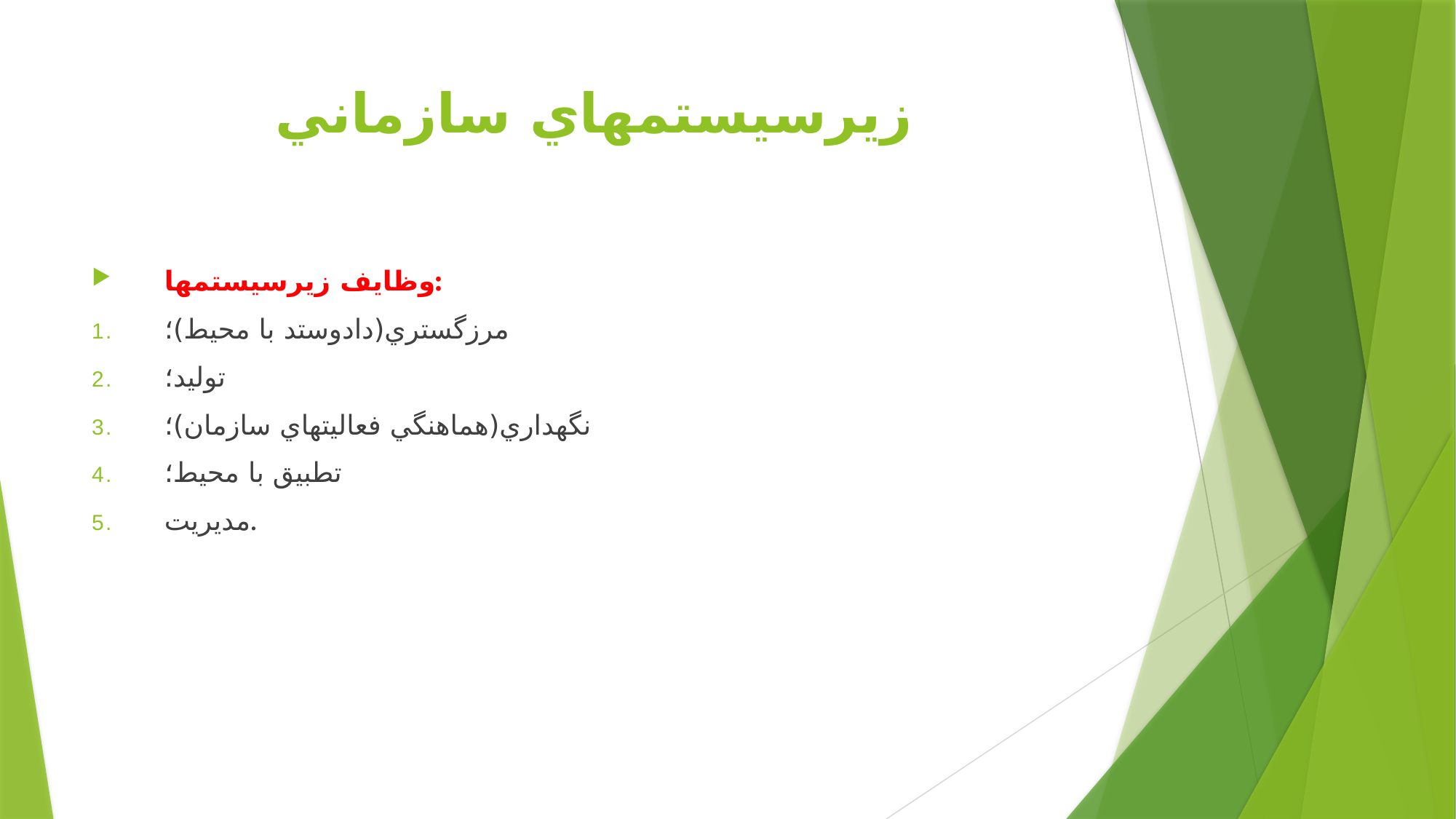

# زيرسيستمهاي سازماني
وظايف زيرسيستمها:
مرزگستري(دادوستد با محيط)؛
توليد؛
نگهداري(هماهنگي فعاليتهاي سازمان)؛
تطبيق با محيط؛
مديريت.